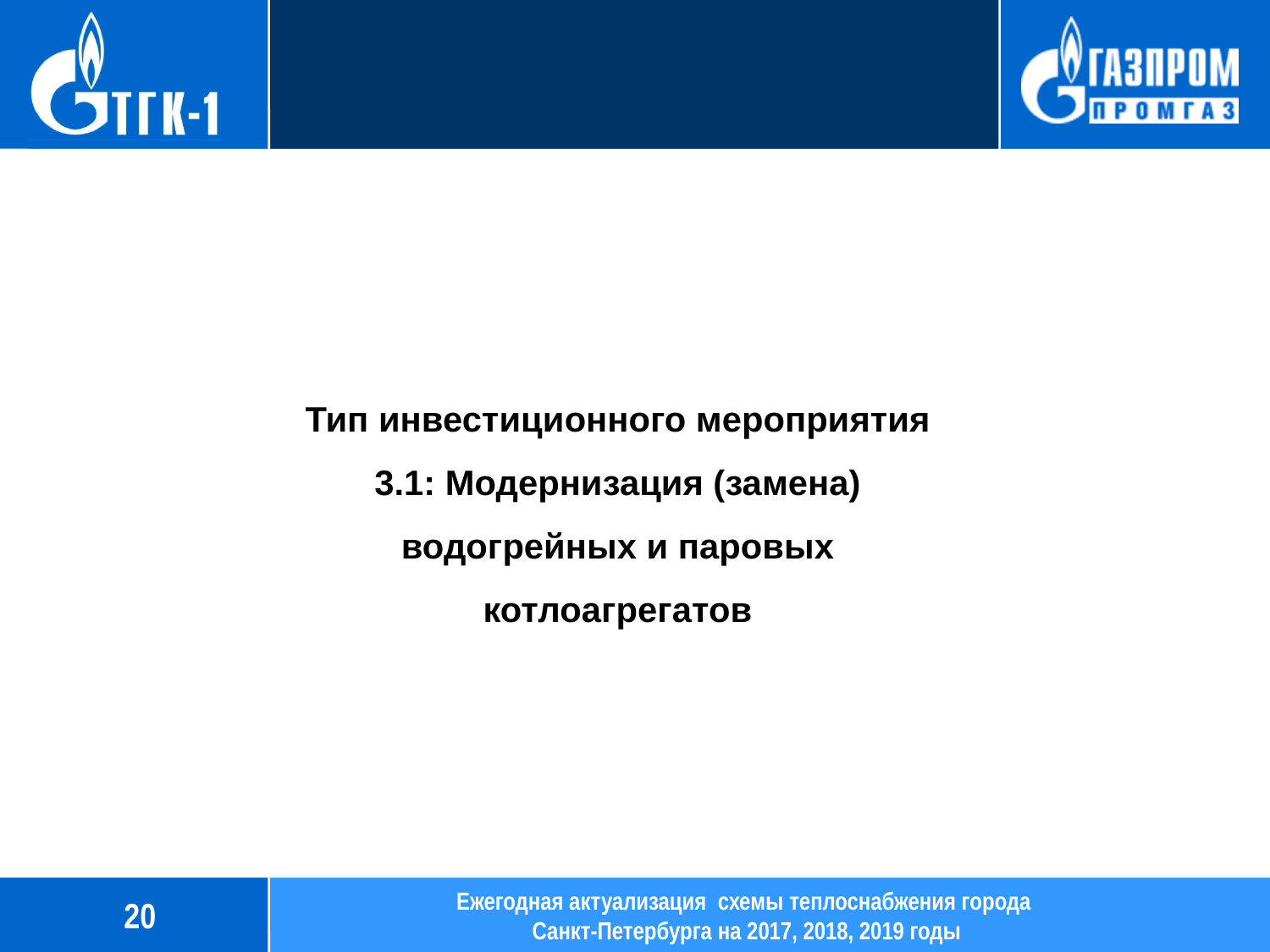

Тип инвестиционного мероприятия 3.1: Модернизация (замена) водогрейных и паровых котлоагрегатов
20
Ежегодная актуализация  схемы теплоснабжения города
Санкт-Петербурга на 2017, 2018, 2019 годы